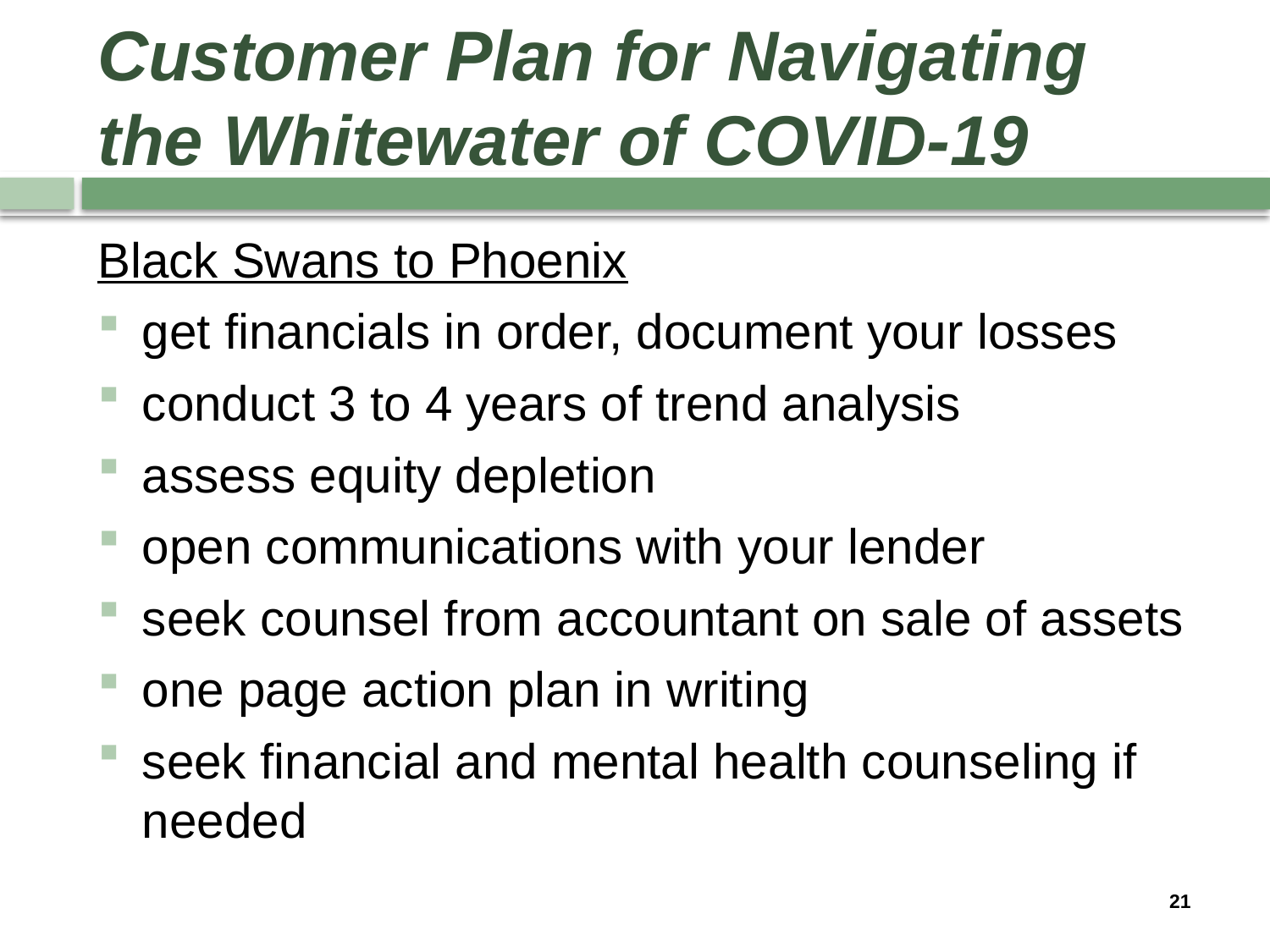

# Customer Plan for Navigating the Whitewater of COVID-19
Black Swans to Phoenix
get financials in order, document your losses
conduct 3 to 4 years of trend analysis
assess equity depletion
open communications with your lender
seek counsel from accountant on sale of assets
one page action plan in writing
seek financial and mental health counseling if needed
21